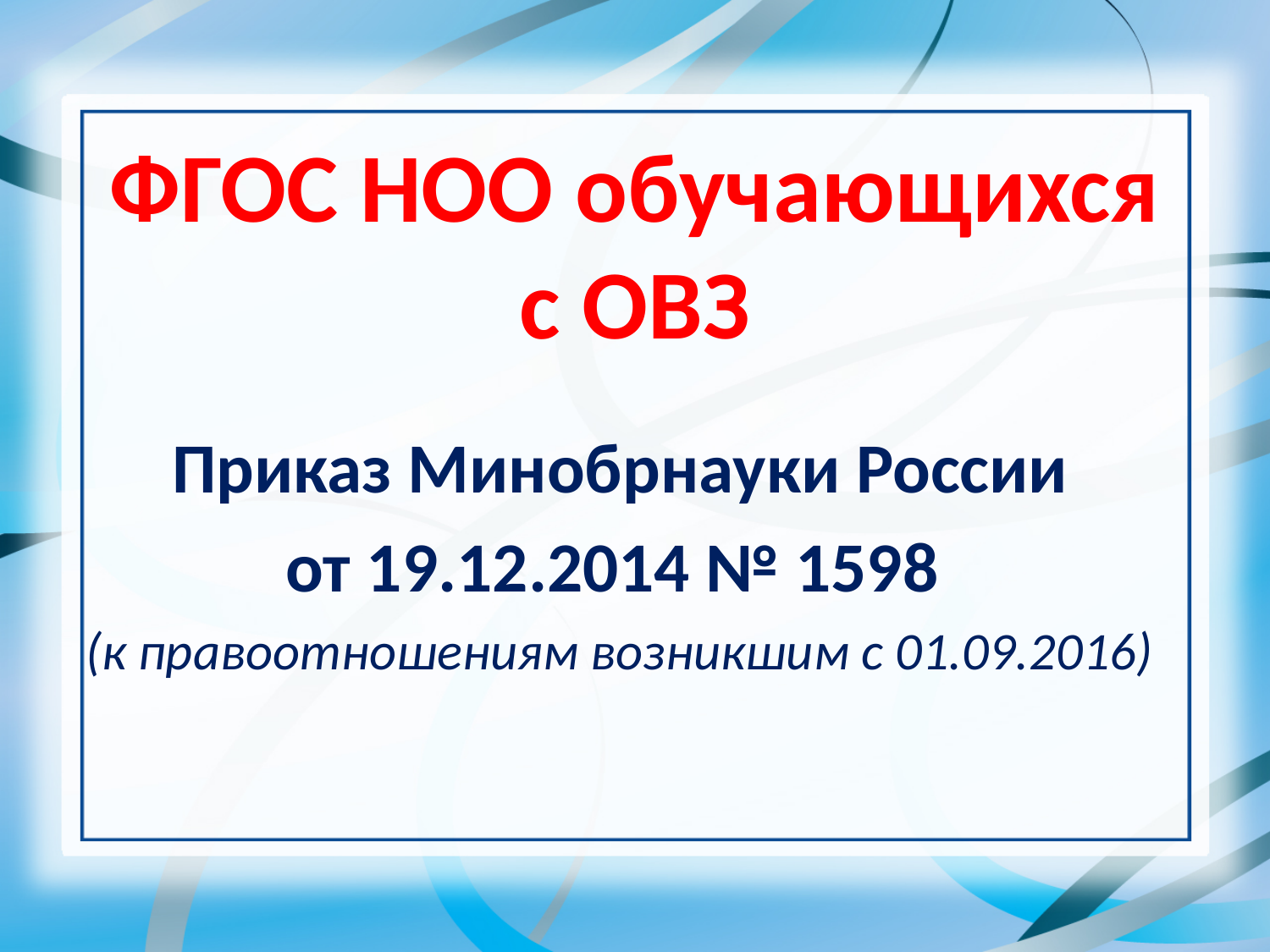

# ФГОС НОО обучающихся с ОВЗ
Приказ Минобрнауки России
от 19.12.2014 № 1598
(к правоотношениям возникшим с 01.09.2016)